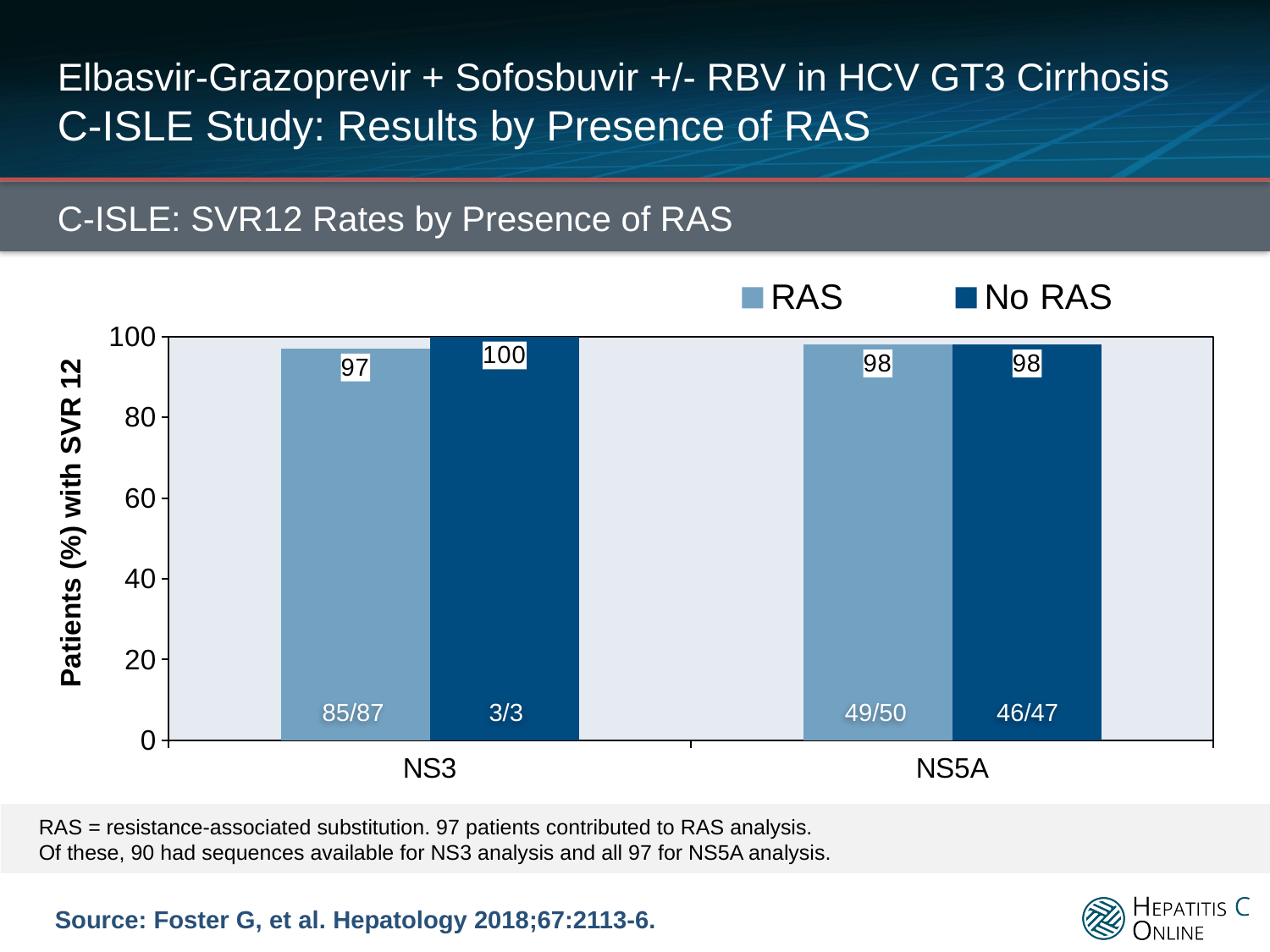

# Elbasvir-Grazoprevir + Sofosbuvir +/- RBV in HCV GT3 Cirrhosis C-ISLE Study: Results by Presence of RAS
C-ISLE: SVR12 Rates by Presence of RAS

### Chart

| Category | RAS |  |
|---|---|---|
| NS3 | 97.0 | 100.0 |
| NS5A | 98.0 | 98.0 |
85/87
3/3
49/50
46/47
RAS = resistance-associated substitution. 97 patients contributed to RAS analysis.
Of these, 90 had sequences available for NS3 analysis and all 97 for NS5A analysis.
Source: Foster G, et al. Hepatology 2018;67:2113-6.